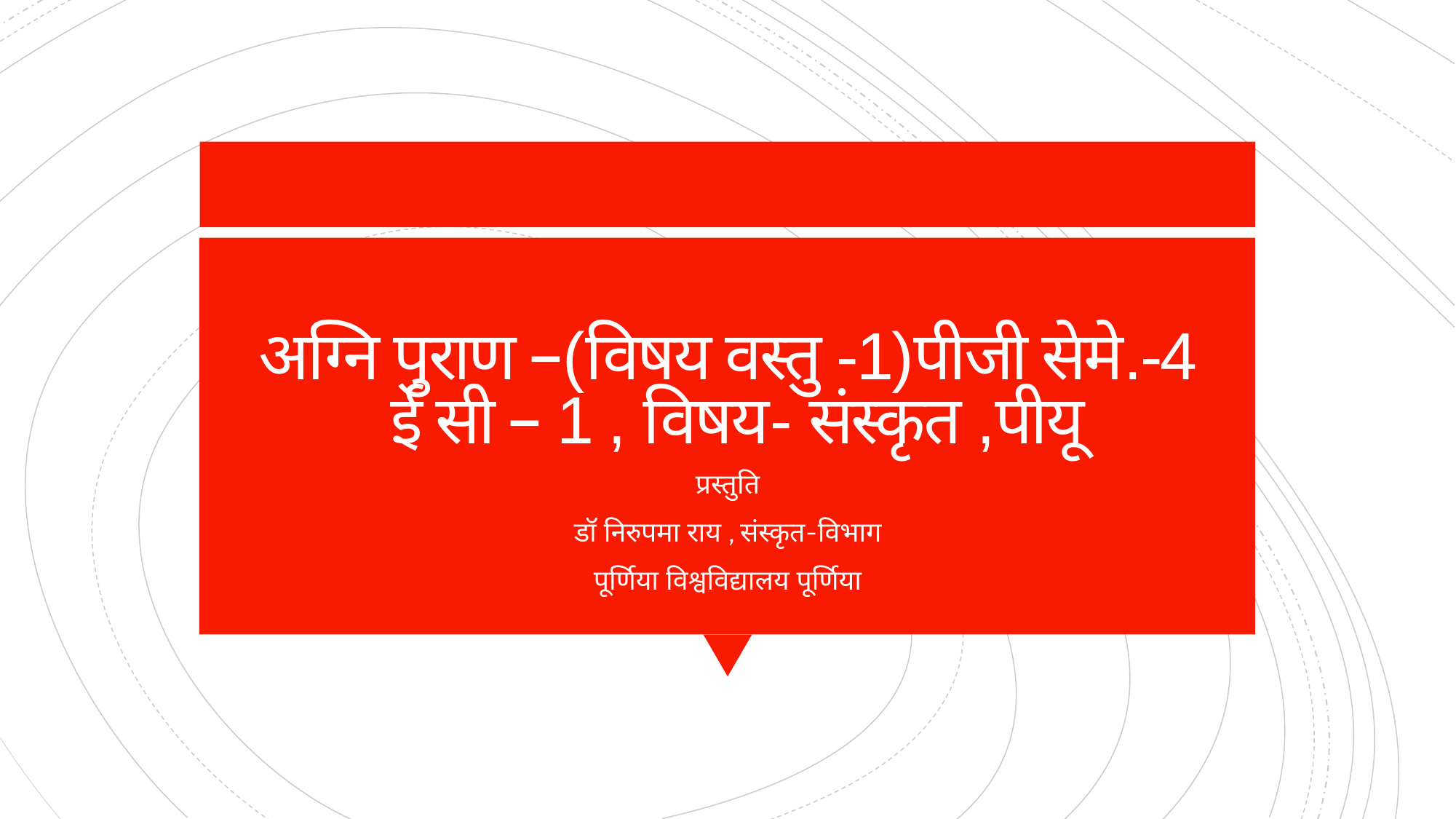

# अग्नि पुराण –(विषय वस्तु -1)पीजी सेमे.-4 ई सी – 1 , विषय- संस्कृत ,पीयू
प्रस्तुति
 डॉ निरुपमा राय , संस्कृत-विभाग
पूर्णिया विश्वविद्यालय पूर्णिया